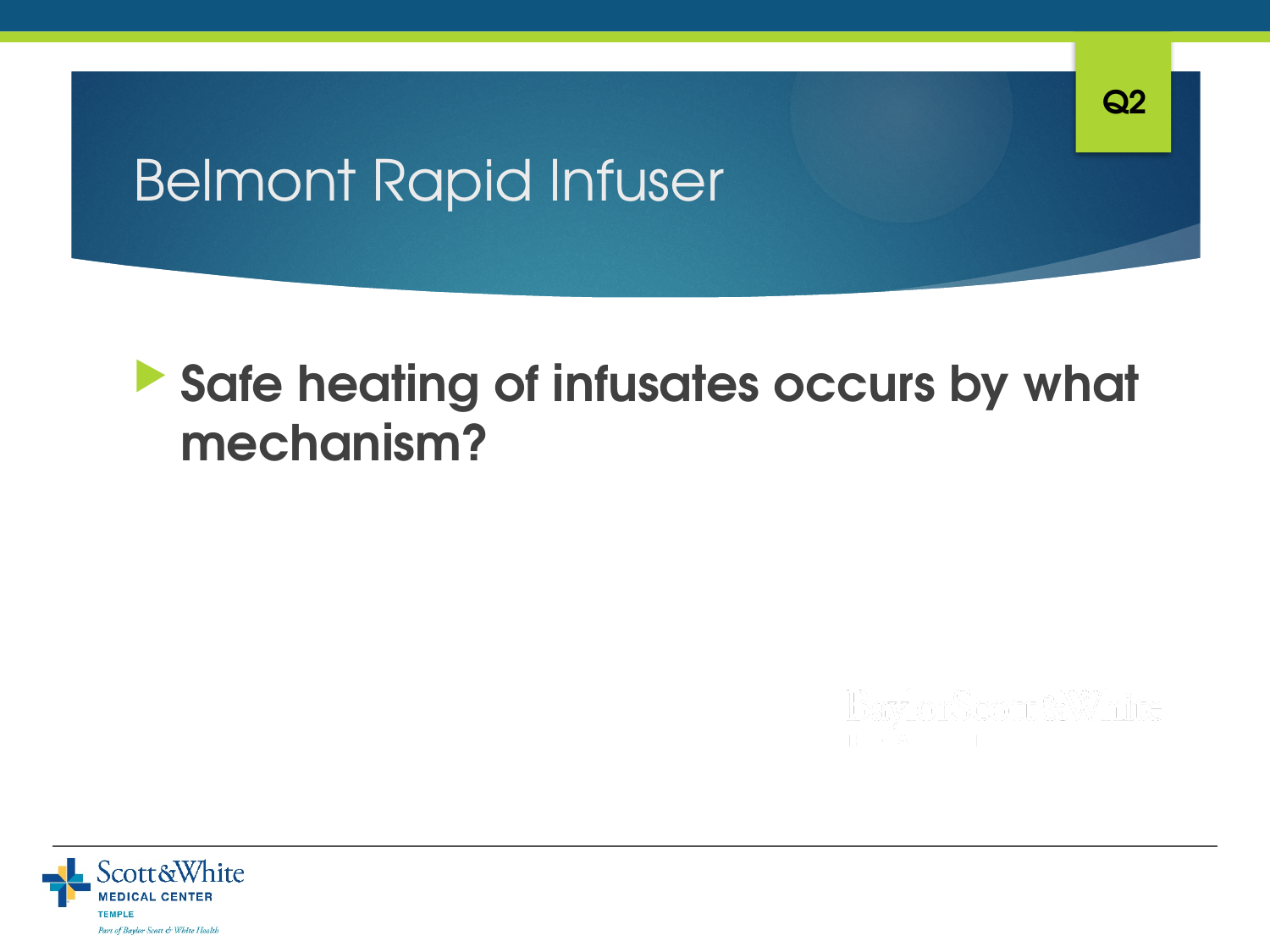

Q2
# Belmont Rapid Infuser
Safe heating of infusates occurs by what mechanism?